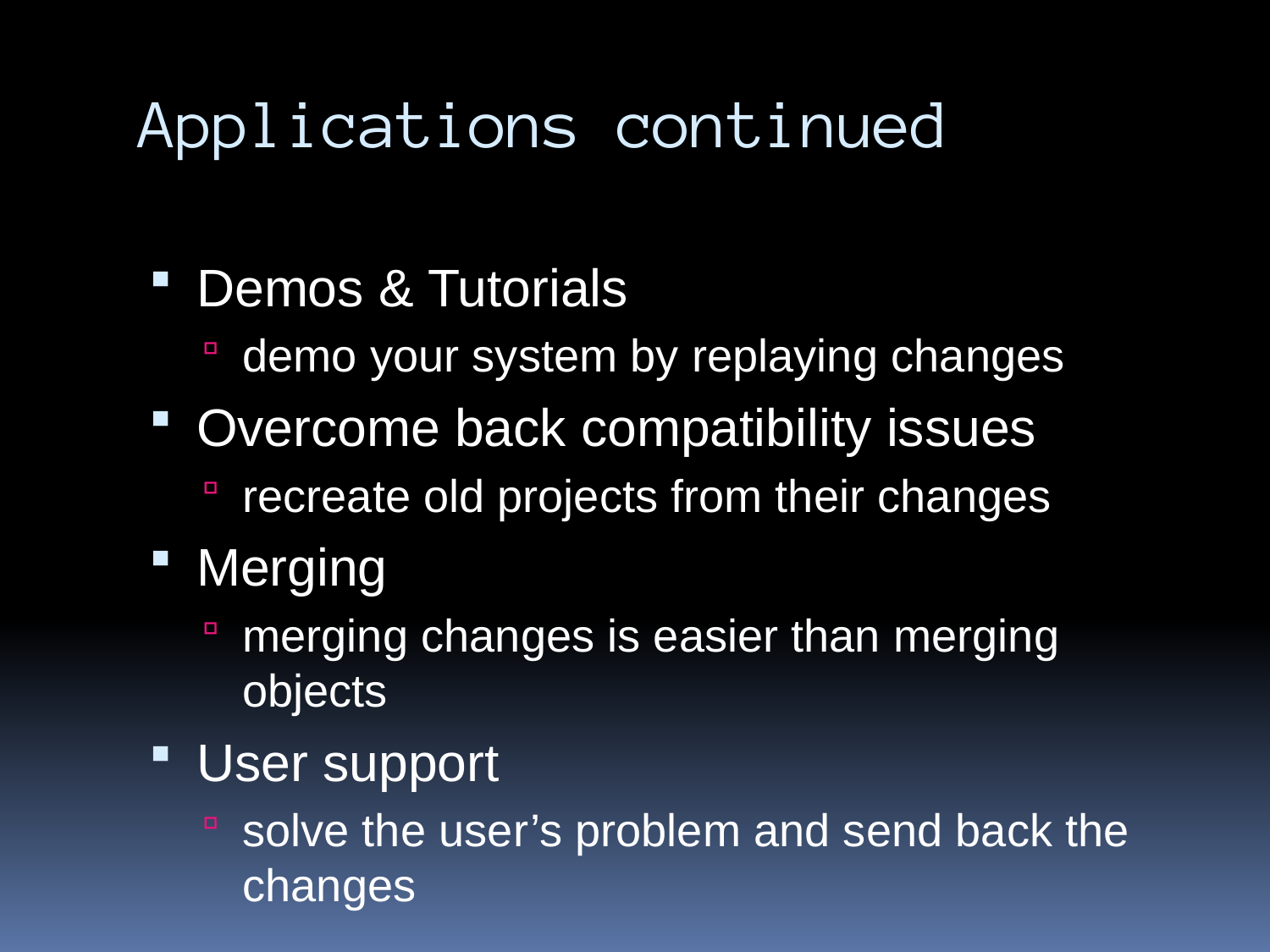

# Applications continued
Demos & Tutorials
demo your system by replaying changes
Overcome back compatibility issues
recreate old projects from their changes
Merging
merging changes is easier than merging objects
User support
solve the user’s problem and send back the changes